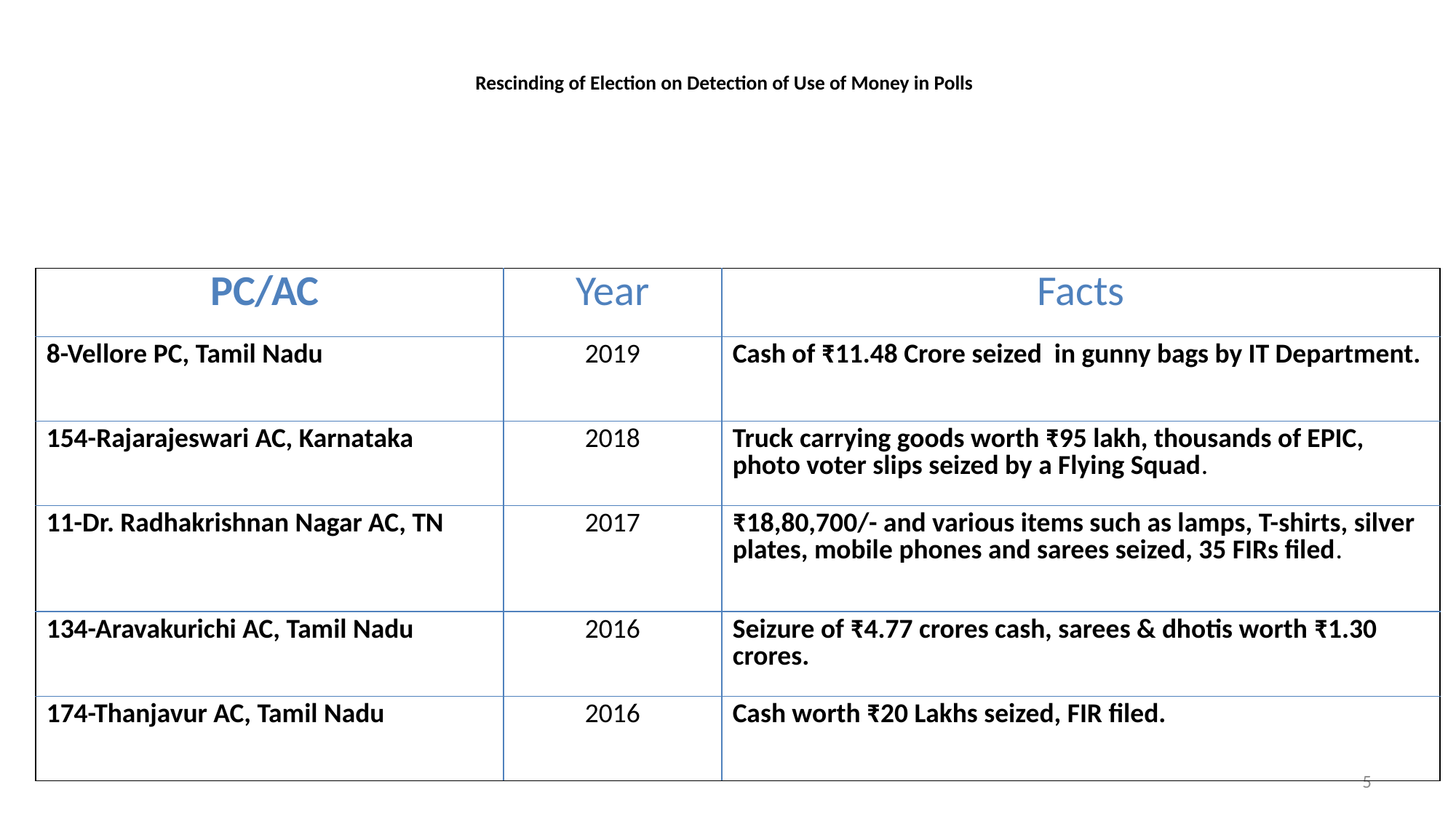

# Rescinding of Election on Detection of Use of Money in Polls
| PC/AC | Year | Facts |
| --- | --- | --- |
| 8-Vellore PC, Tamil Nadu | 2019 | Cash of ₹11.48 Crore seized in gunny bags by IT Department. |
| 154-Rajarajeswari AC, Karnataka | 2018 | Truck carrying goods worth ₹95 lakh, thousands of EPIC, photo voter slips seized by a Flying Squad. |
| 11-Dr. Radhakrishnan Nagar AC, TN | 2017 | ₹18,80,700/- and various items such as lamps, T-shirts, silver plates, mobile phones and sarees seized, 35 FIRs filed. |
| 134-Aravakurichi AC, Tamil Nadu | 2016 | Seizure of ₹4.77 crores cash, sarees & dhotis worth ₹1.30 crores. |
| 174-Thanjavur AC, Tamil Nadu | 2016 | Cash worth ₹20 Lakhs seized, FIR filed. |
5